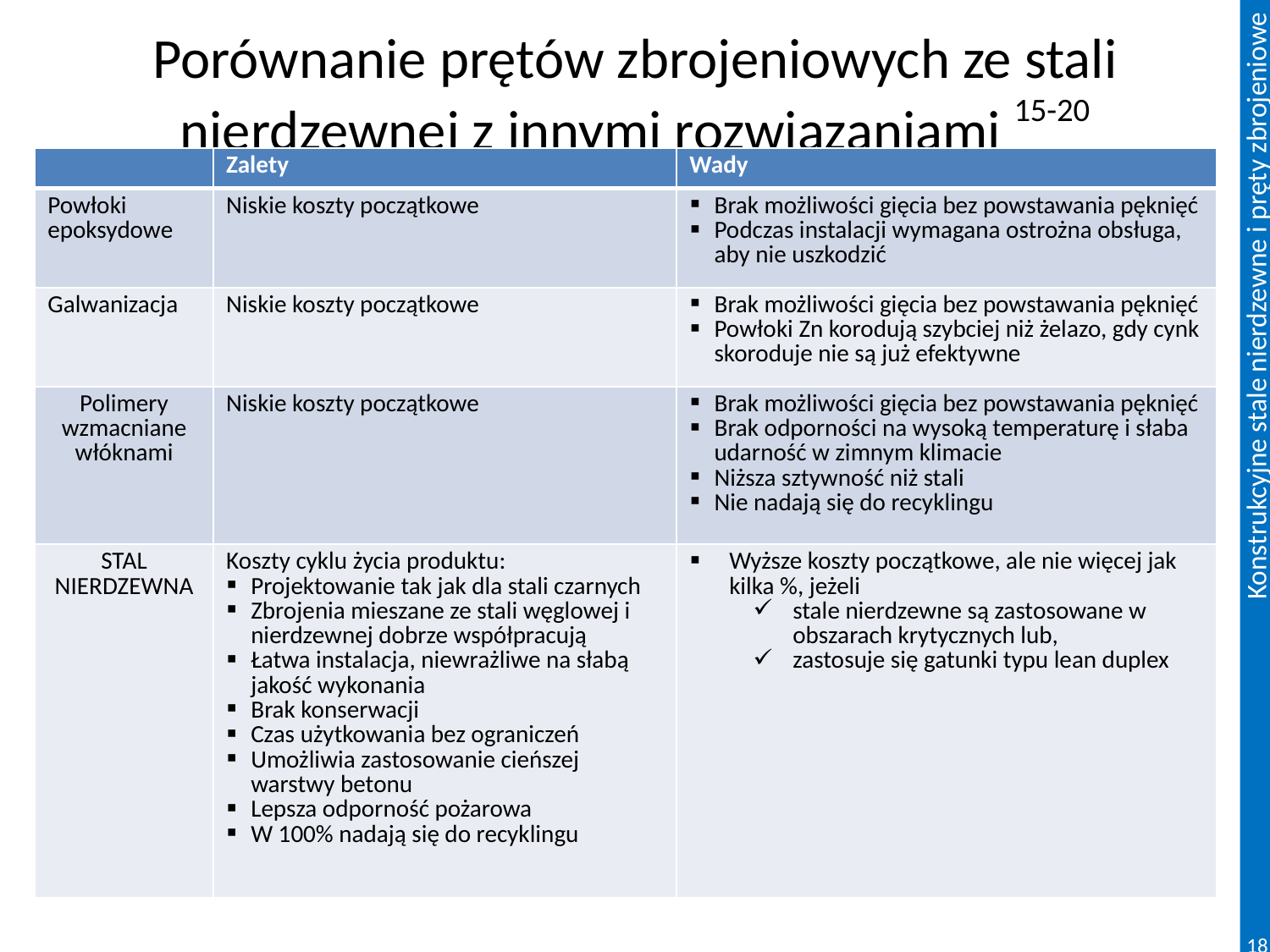

# Porównanie prętów zbrojeniowych ze stali nierdzewnej z innymi rozwiązaniami 15-20
|  | Zalety | Wady |
| --- | --- | --- |
| Powłoki epoksydowe | Niskie koszty początkowe | Brak możliwości gięcia bez powstawania pęknięć Podczas instalacji wymagana ostrożna obsługa, aby nie uszkodzić |
| Galwanizacja | Niskie koszty początkowe | Brak możliwości gięcia bez powstawania pęknięć Powłoki Zn korodują szybciej niż żelazo, gdy cynk skoroduje nie są już efektywne |
| Polimery wzmacniane włóknami | Niskie koszty początkowe | Brak możliwości gięcia bez powstawania pęknięć Brak odporności na wysoką temperaturę i słaba udarność w zimnym klimacie Niższa sztywność niż stali Nie nadają się do recyklingu |
| STAL NIERDZEWNA | Koszty cyklu życia produktu: Projektowanie tak jak dla stali czarnych Zbrojenia mieszane ze stali węglowej i nierdzewnej dobrze współpracują Łatwa instalacja, niewrażliwe na słabą jakość wykonania Brak konserwacji Czas użytkowania bez ograniczeń Umożliwia zastosowanie cieńszej warstwy betonu Lepsza odporność pożarowa W 100% nadają się do recyklingu | Wyższe koszty początkowe, ale nie więcej jak kilka %, jeżeli stale nierdzewne są zastosowane w obszarach krytycznych lub, zastosuje się gatunki typu lean duplex |